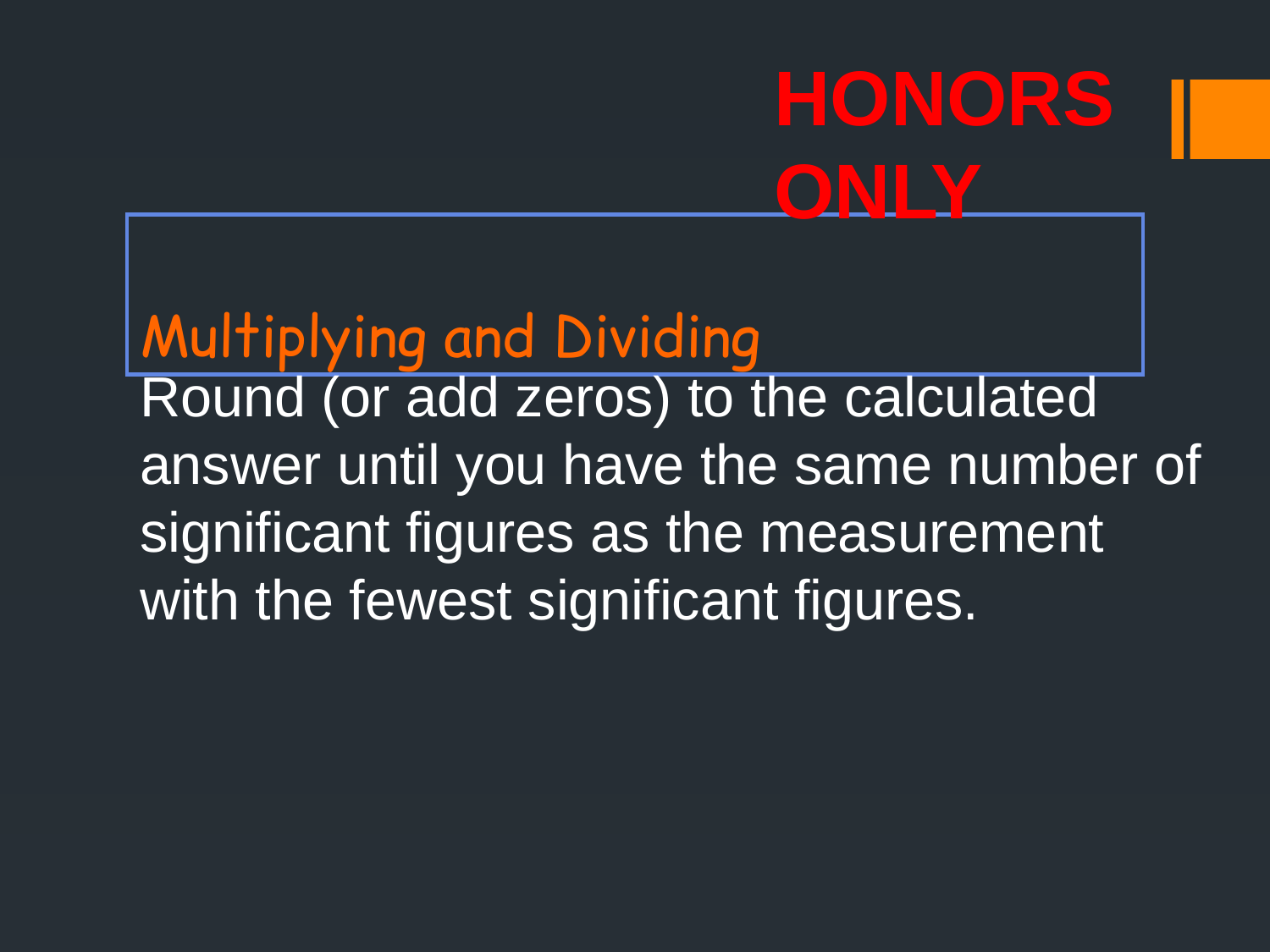

HONORS ONLY
# Multiplying and Dividing

	Round (or add zeros) to the calculated answer until you have the same number of significant figures as the measurement with the fewest significant figures.